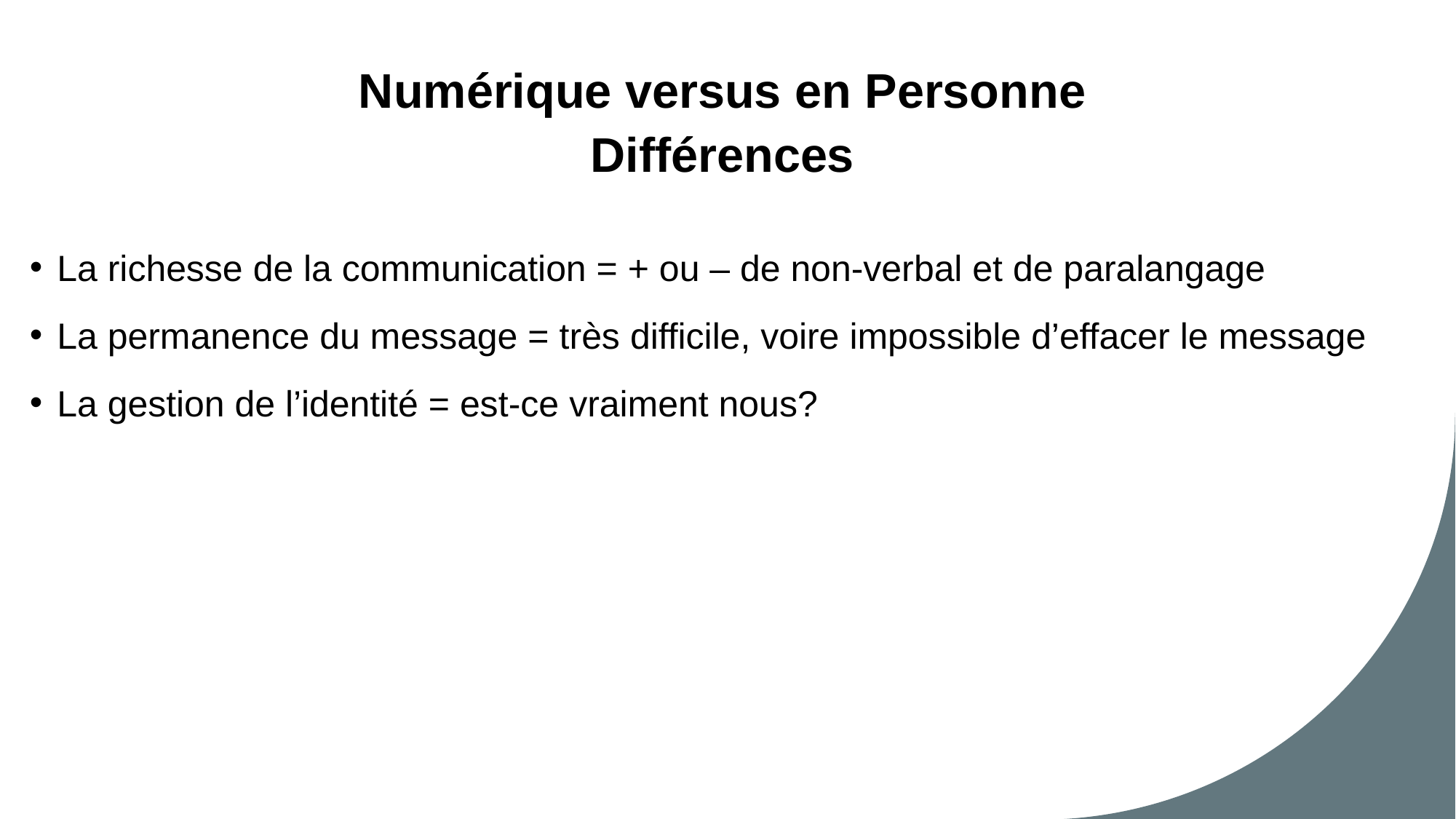

# Numérique versus en Personne Différences
La richesse de la communication = + ou – de non-verbal et de paralangage
La permanence du message = très difficile, voire impossible d’effacer le message
La gestion de l’identité = est-ce vraiment nous?